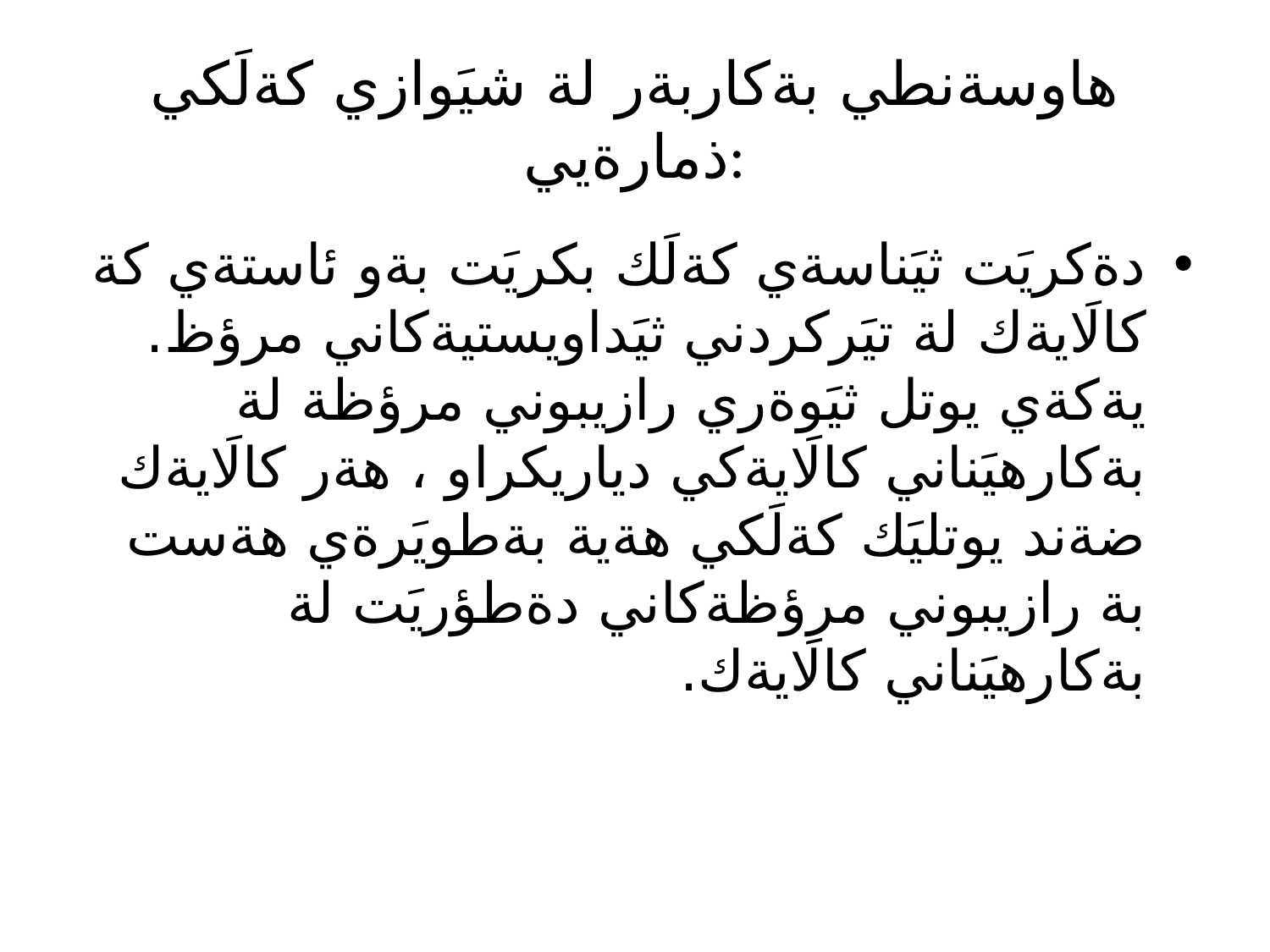

# هاوسةنطي بةكاربةر لة شيَوازي كةلَكي ذمارةيي:
دةكريَت ثيَناسةي كةلَك بكريَت بةو ئاستةي كة كالَايةك لة تيَركردني ثيَداويستيةكاني مرؤظ. يةكةي يوتل ثيَوةري رازيبوني مرؤظة لة بةكارهيَناني كالَايةكي دياريكراو ، هةر كالَايةك ضةند يوتليَك كةلَكي هةية بةطويَرةي هةست بة رازيبوني مرؤظةكاني دةطؤريَت لة بةكارهيَناني كالَايةك.